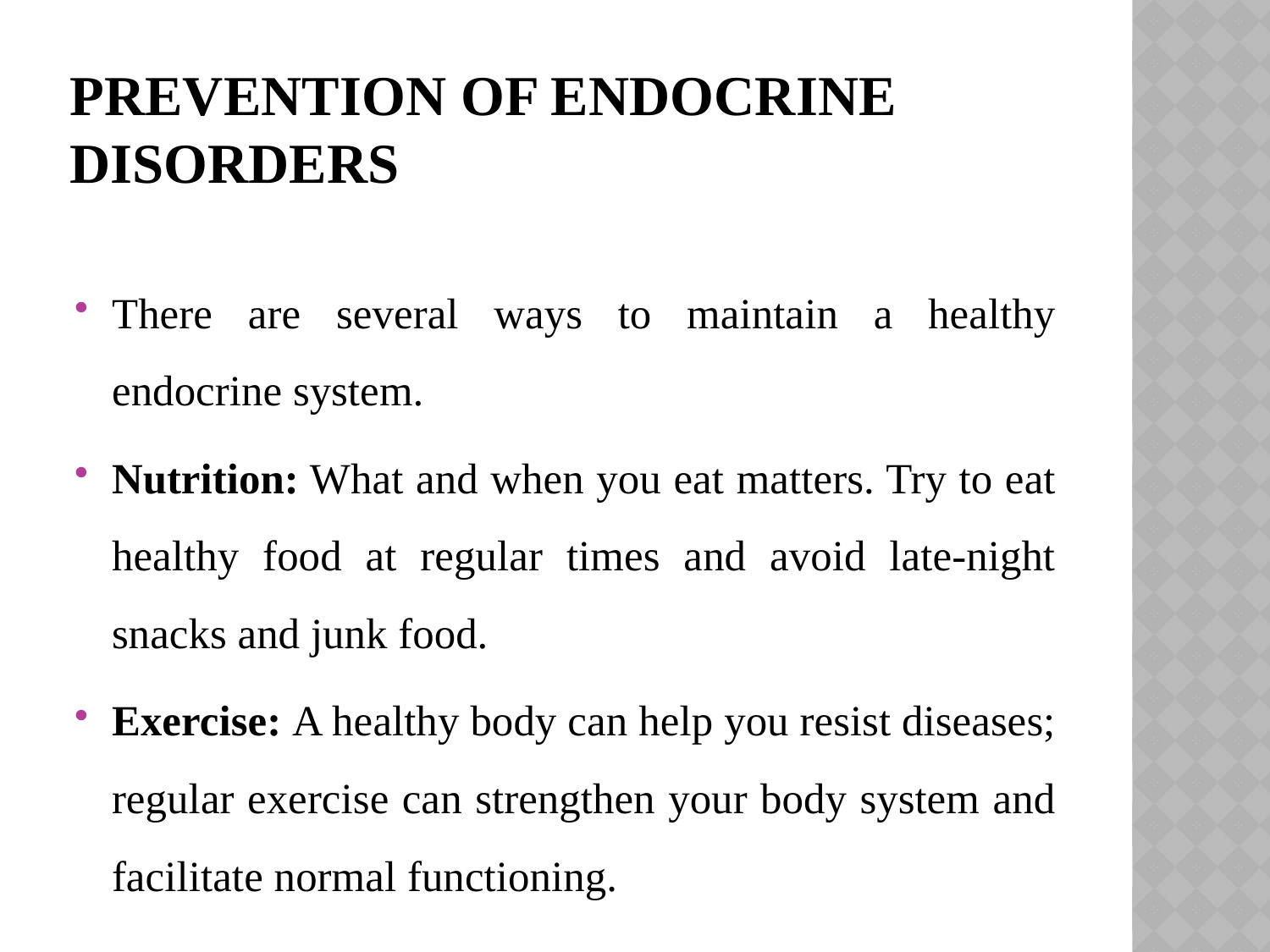

# Prevention of Endocrine Disorders
There are several ways to maintain a healthy endocrine system.
Nutrition: What and when you eat matters. Try to eat healthy food at regular times and avoid late-night snacks and junk food.
Exercise: A healthy body can help you resist diseases; regular exercise can strengthen your body system and facilitate normal functioning.